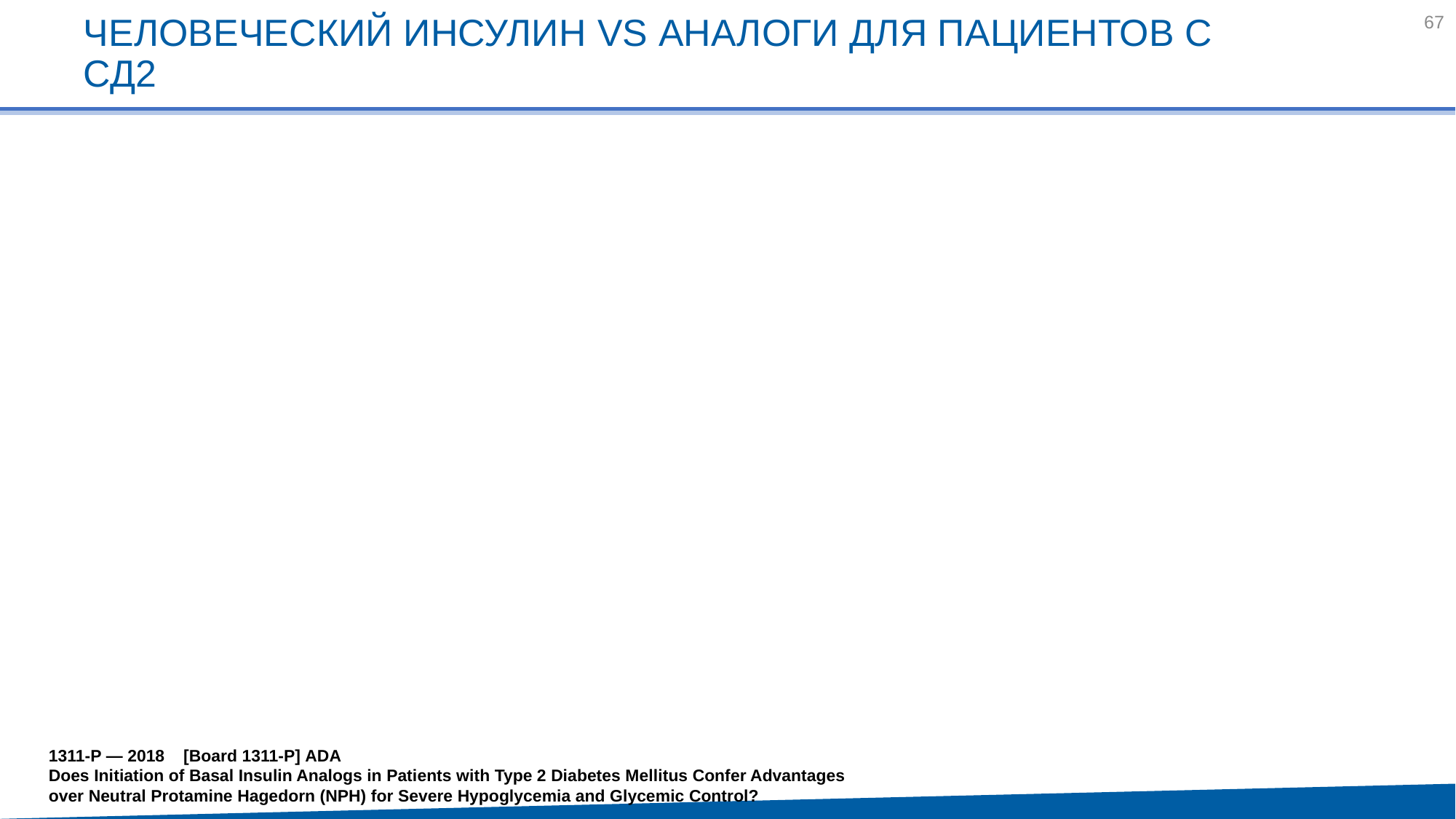

67
# Человеческий инсулин vs Аналоги для пациентов с СД2
1311-P — 2018    [Board 1311-P] ADA
Does Initiation of Basal Insulin Analogs in Patients with Type 2 Diabetes Mellitus Confer Advantages over Neutral Protamine Hagedorn (NPH) for Severe Hypoglycemia and Glycemic Control?